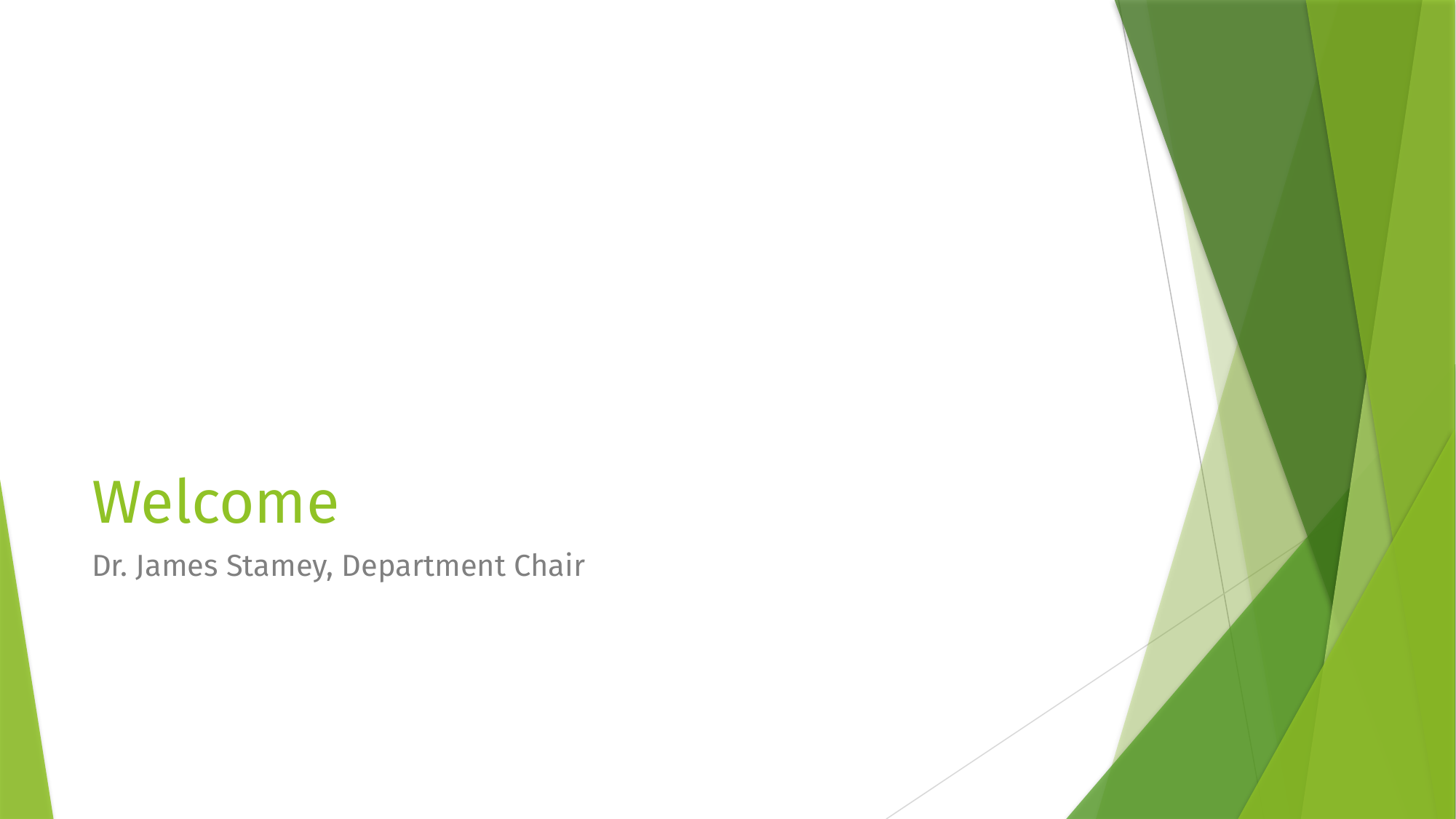

# Welcome
Dr. James Stamey, Department Chair